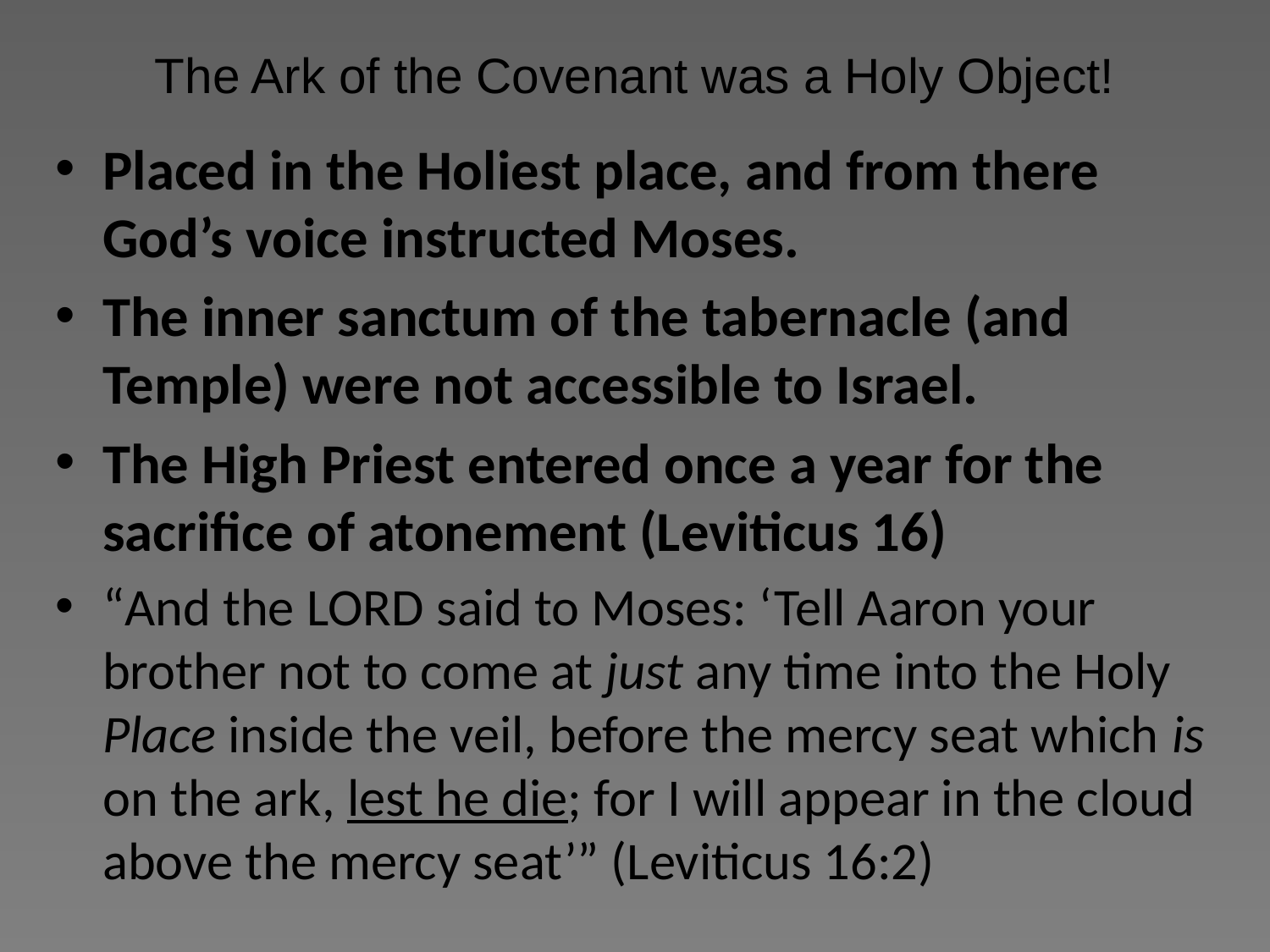

# The Ark of the Covenant was a Holy Object!
Placed in the Holiest place, and from there God’s voice instructed Moses.
The inner sanctum of the tabernacle (and Temple) were not accessible to Israel.
The High Priest entered once a year for the sacrifice of atonement (Leviticus 16)
“And the Lord said to Moses: ‘Tell Aaron your brother not to come at just any time into the Holy Place inside the veil, before the mercy seat which is on the ark, lest he die; for I will appear in the cloud above the mercy seat’” (Leviticus 16:2)